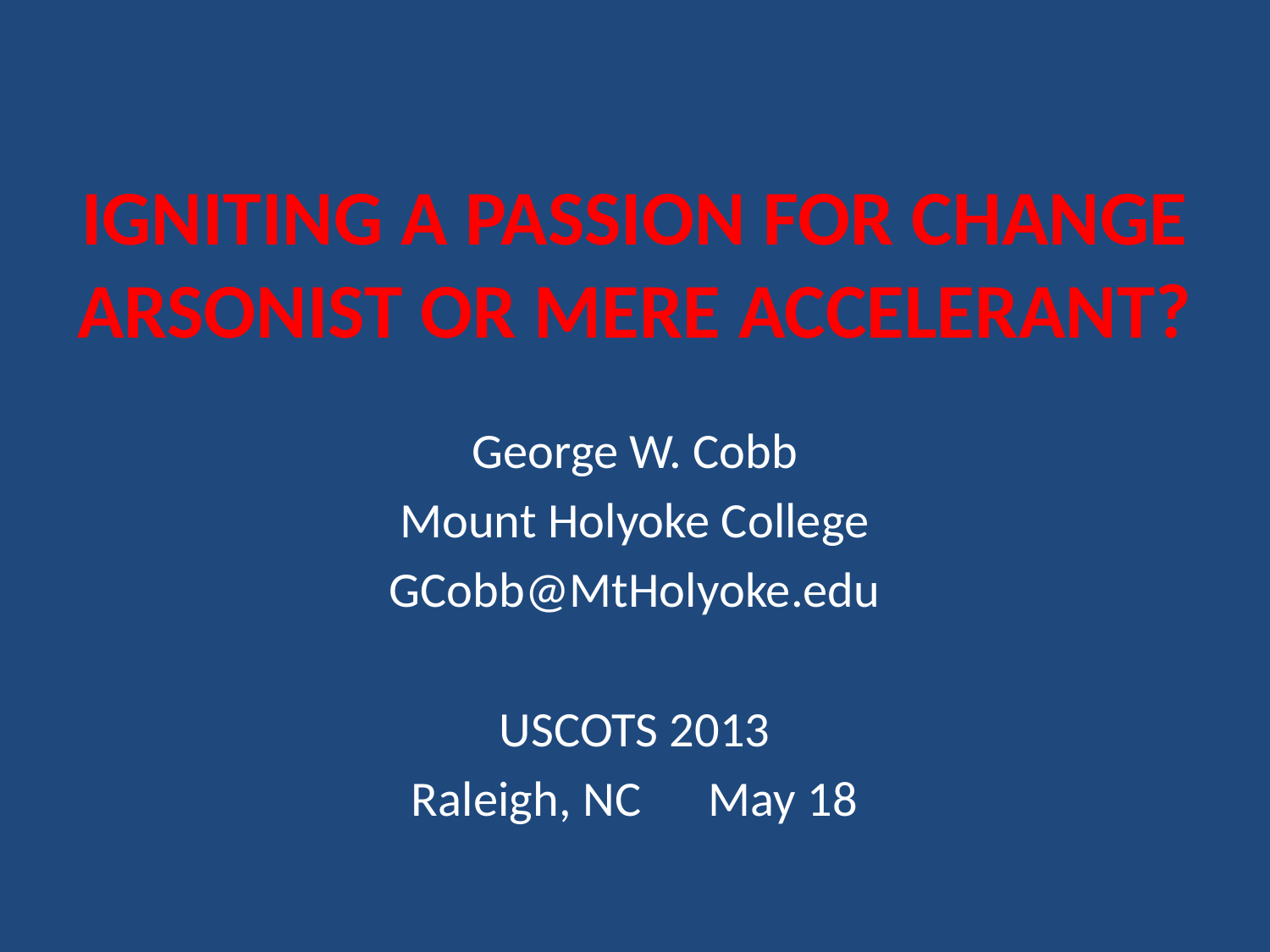

# IGNITING A PASSION FOR CHANGE ARSONIST OR MERE ACCELERANT?
George W. Cobb
Mount Holyoke College
GCobb@MtHolyoke.edu

USCOTS 2013
Raleigh, NC      May 18